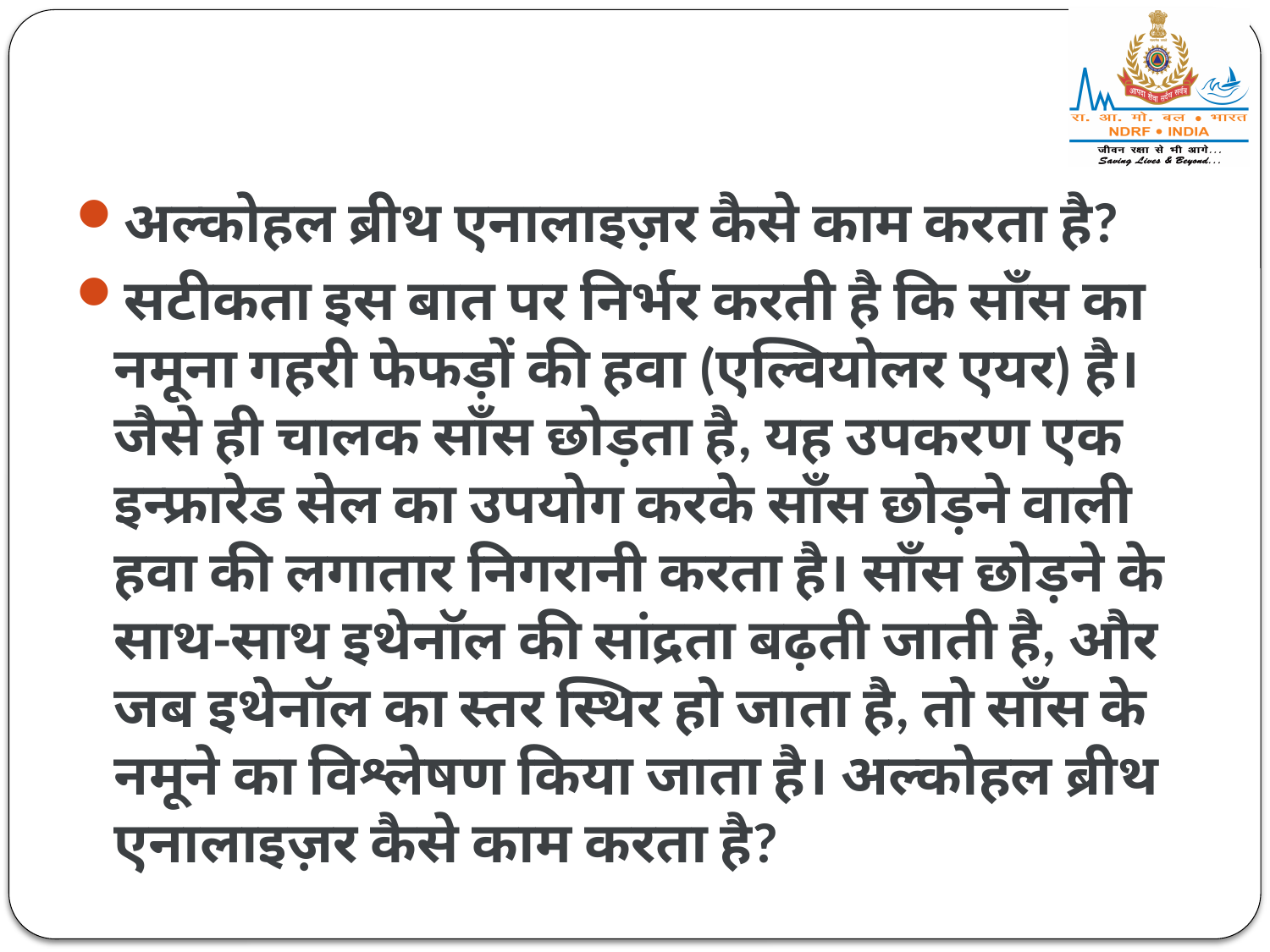

अल्कोहल ब्रीथ एनालाइज़र कैसे काम करता है?
सटीकता इस बात पर निर्भर करती है कि साँस का नमूना गहरी फेफड़ों की हवा (एल्वियोलर एयर) है। जैसे ही चालक साँस छोड़ता है, यह उपकरण एक इन्फ्रारेड सेल का उपयोग करके साँस छोड़ने वाली हवा की लगातार निगरानी करता है। साँस छोड़ने के साथ-साथ इथेनॉल की सांद्रता बढ़ती जाती है, और जब इथेनॉल का स्तर स्थिर हो जाता है, तो साँस के नमूने का विश्लेषण किया जाता है। अल्कोहल ब्रीथ एनालाइज़र कैसे काम करता है?